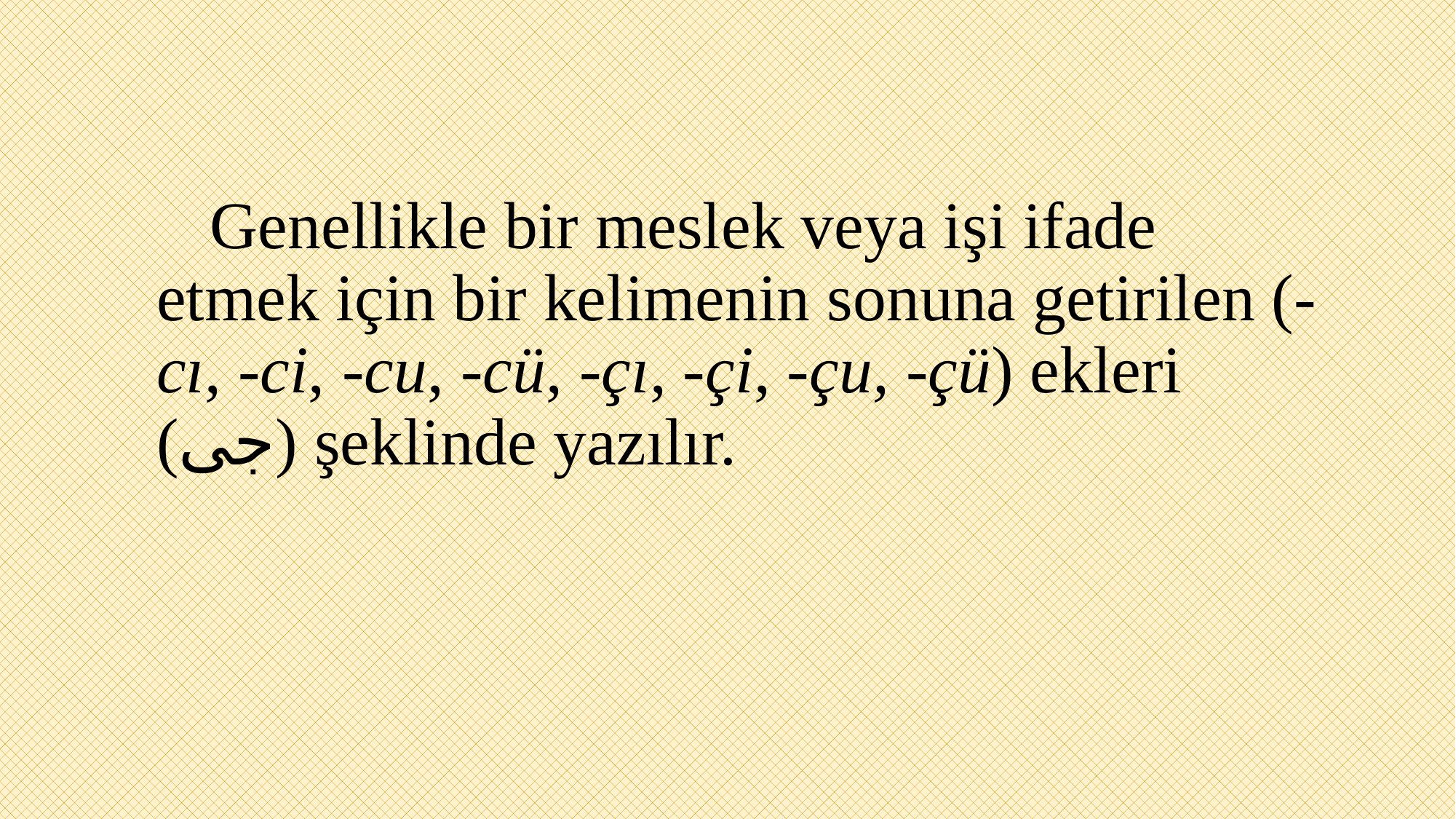

# Genellikle bir meslek veya işi ifade etmek için bir kelimenin sonuna getirilen (-cı, -ci, -cu, -cü, -çı, -çi, -çu, -çü) ekleri (جى) şeklinde yazılır.